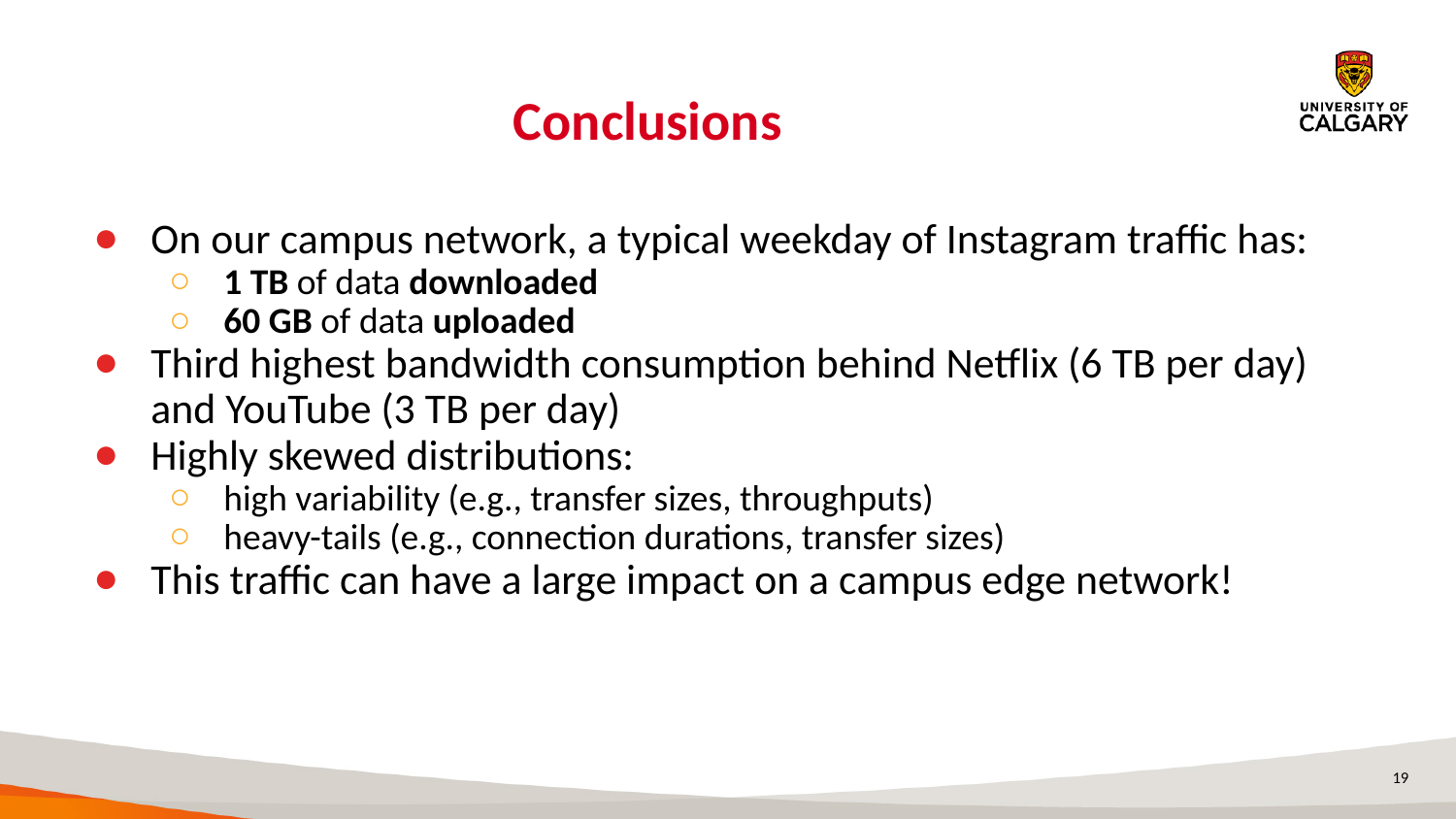

# Conclusions
On our campus network, a typical weekday of Instagram traffic has:
1 TB of data downloaded
60 GB of data uploaded
Third highest bandwidth consumption behind Netflix (6 TB per day) and YouTube (3 TB per day)
Highly skewed distributions:
high variability (e.g., transfer sizes, throughputs)
heavy-tails (e.g., connection durations, transfer sizes)
This traffic can have a large impact on a campus edge network!
19